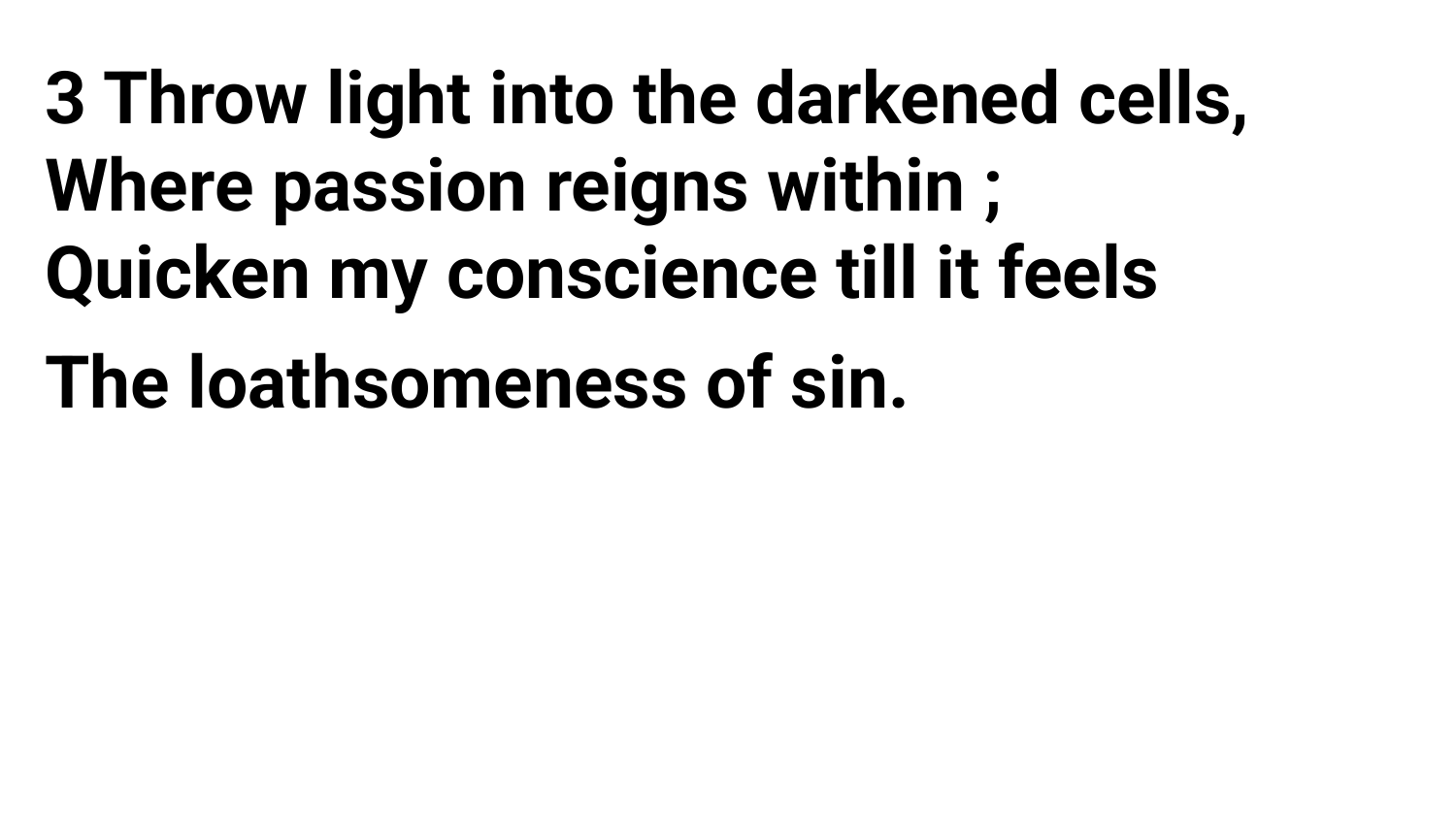

3 Throw light into the darkened cells,
Where passion reigns within ;
Quicken my conscience till it feels
The loathsomeness of sin.